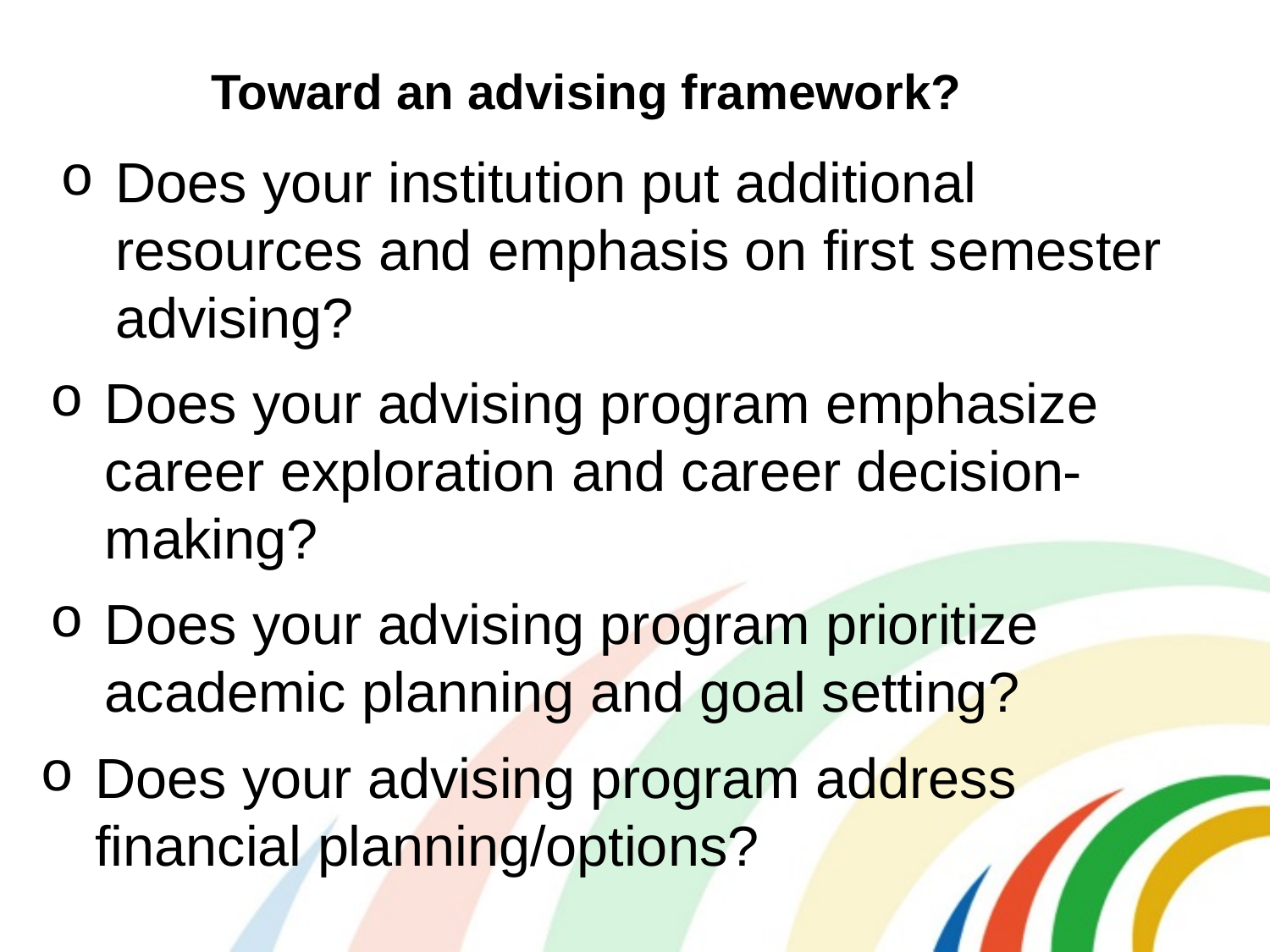

Toward an advising framework?
Does your institution put additional resources and emphasis on first semester advising?
Does your advising program emphasize career exploration and career decision-making?
Does your advising program prioritize academic planning and goal setting?
Does your advising program address financial planning/options?